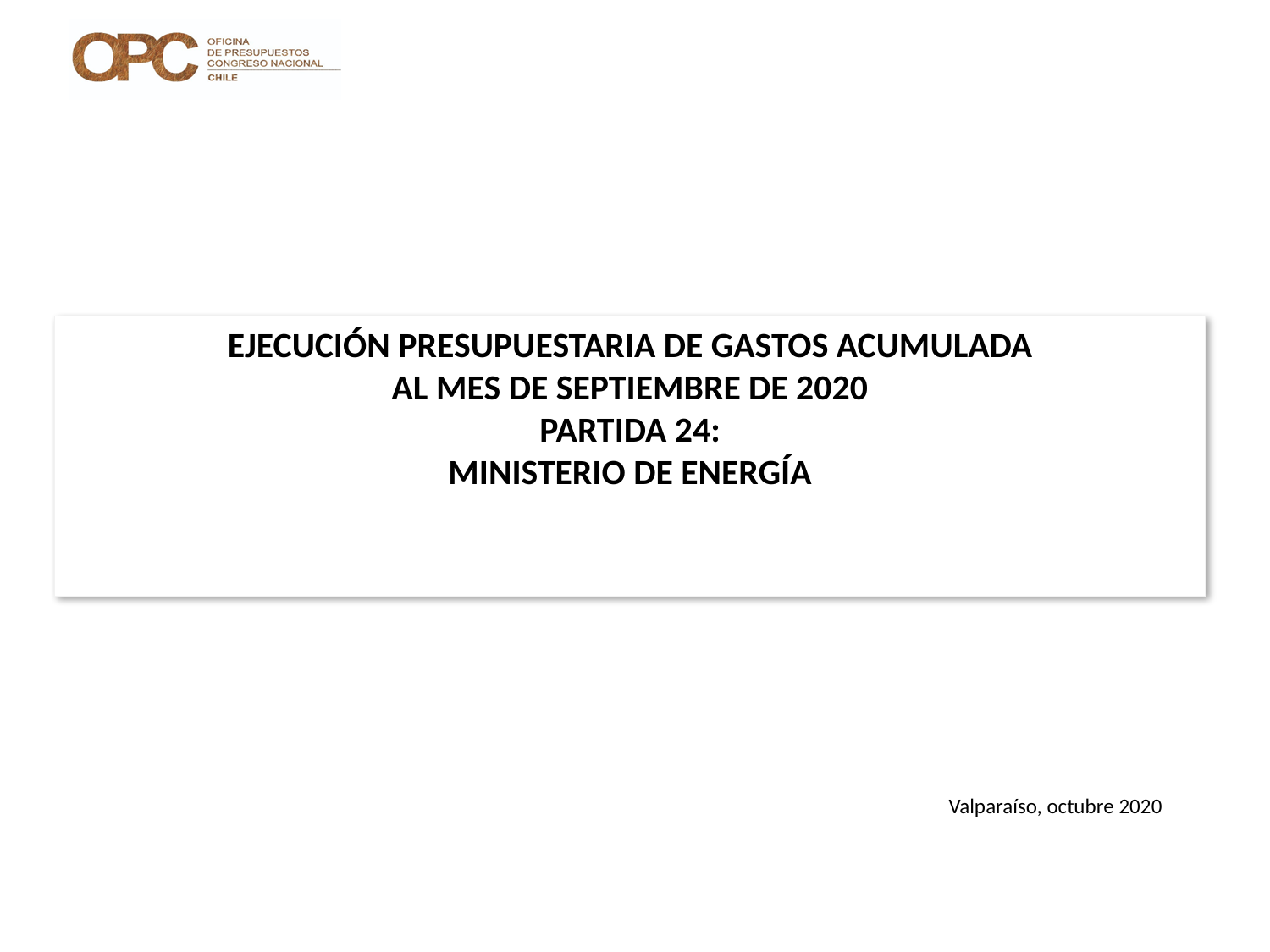

# EJECUCIÓN PRESUPUESTARIA DE GASTOS ACUMULADA AL MES DE SEPTIEMBRE DE 2020 PARTIDA 24: MINISTERIO DE ENERGÍA
Valparaíso, octubre 2020